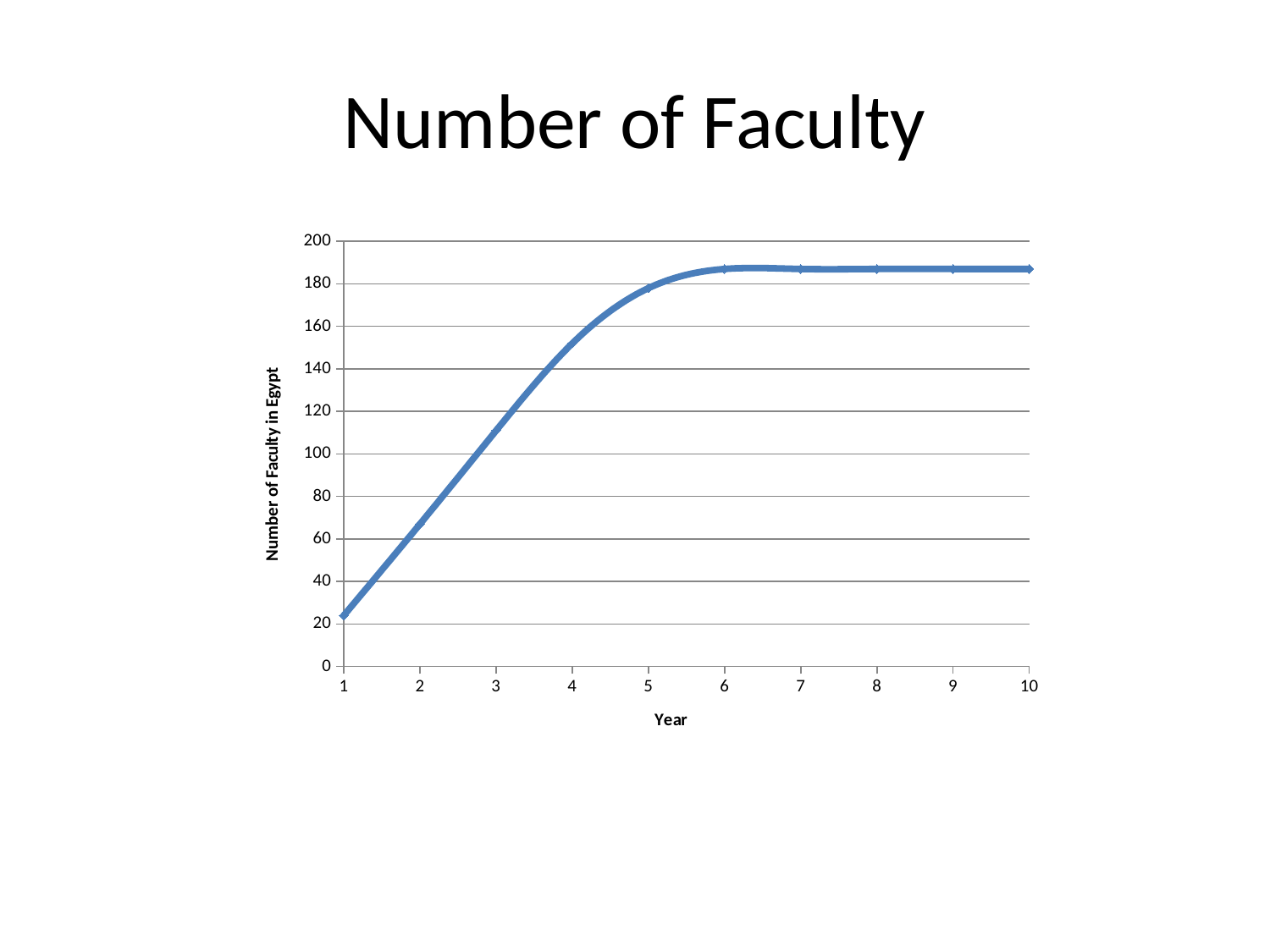

# Number of Faculty

### Chart

| Category |  |
|---|---|